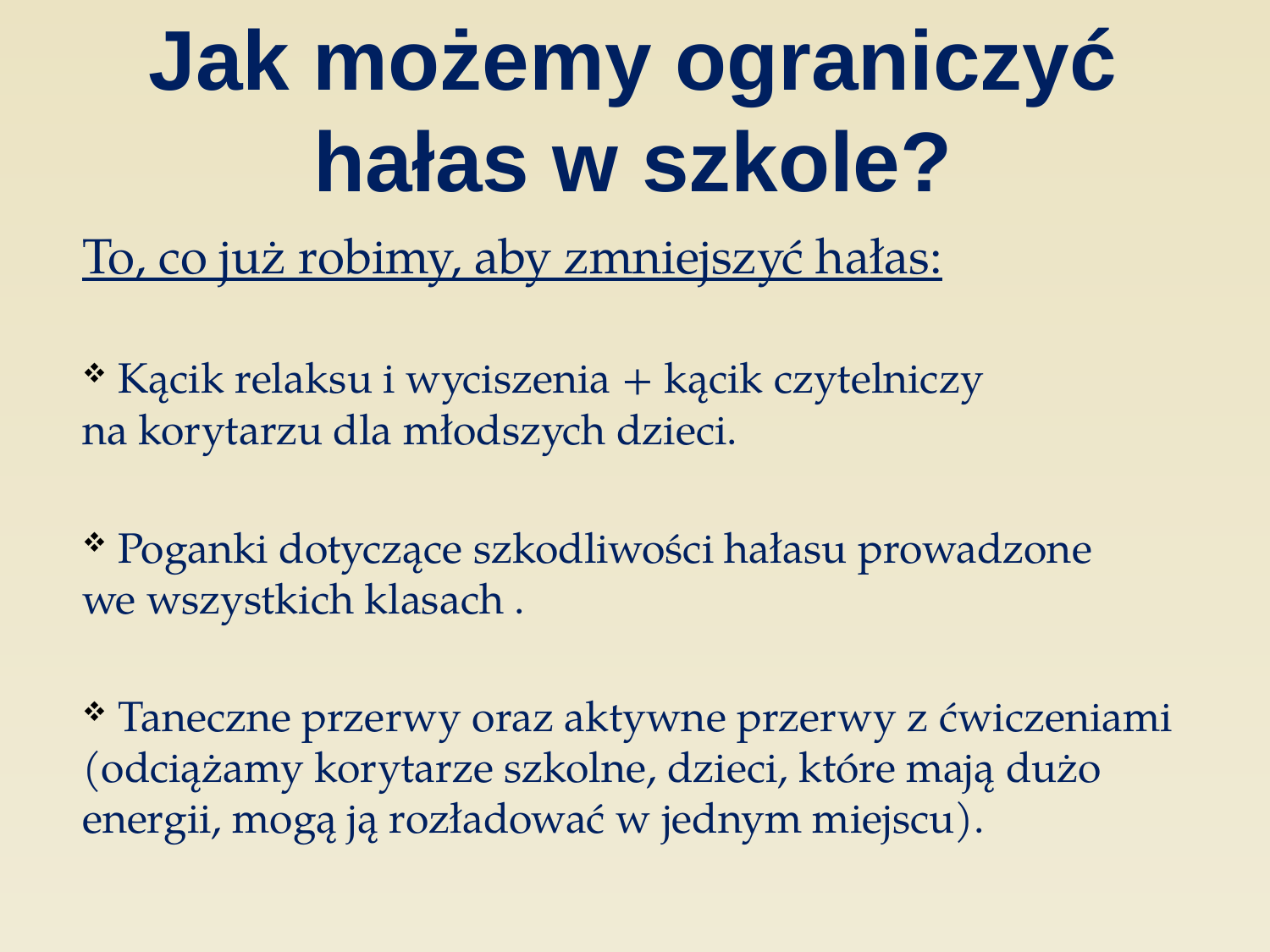

# Jak możemy ograniczyć hałas w szkole?
To, co już robimy, aby zmniejszyć hałas:

 Kącik relaksu i wyciszenia + kącik czytelniczy
na korytarzu dla młodszych dzieci.

 Poganki dotyczące szkodliwości hałasu prowadzone
we wszystkich klasach .

 Taneczne przerwy oraz aktywne przerwy z ćwiczeniami  (odciążamy korytarze szkolne, dzieci, które mają dużo energii, mogą ją rozładować w jednym miejscu).